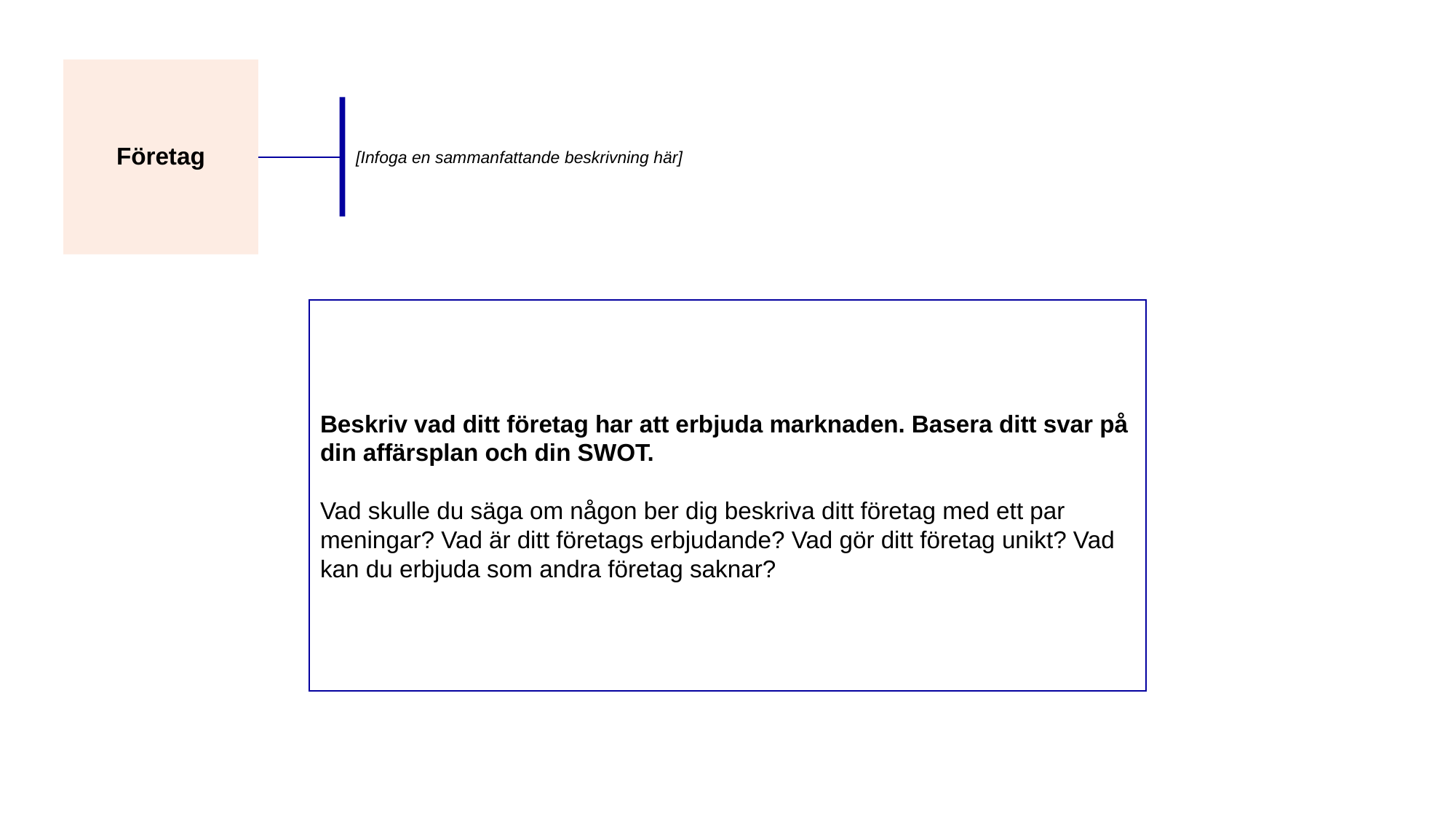

Företag

[Infoga en sammanfattande beskrivning här]
Beskriv vad ditt företag har att erbjuda marknaden. Basera ditt svar på din affärsplan och din SWOT.

Vad skulle du säga om någon ber dig beskriva ditt företag med ett par meningar? Vad är ditt företags erbjudande? Vad gör ditt företag unikt? Vad kan du erbjuda som andra företag saknar?